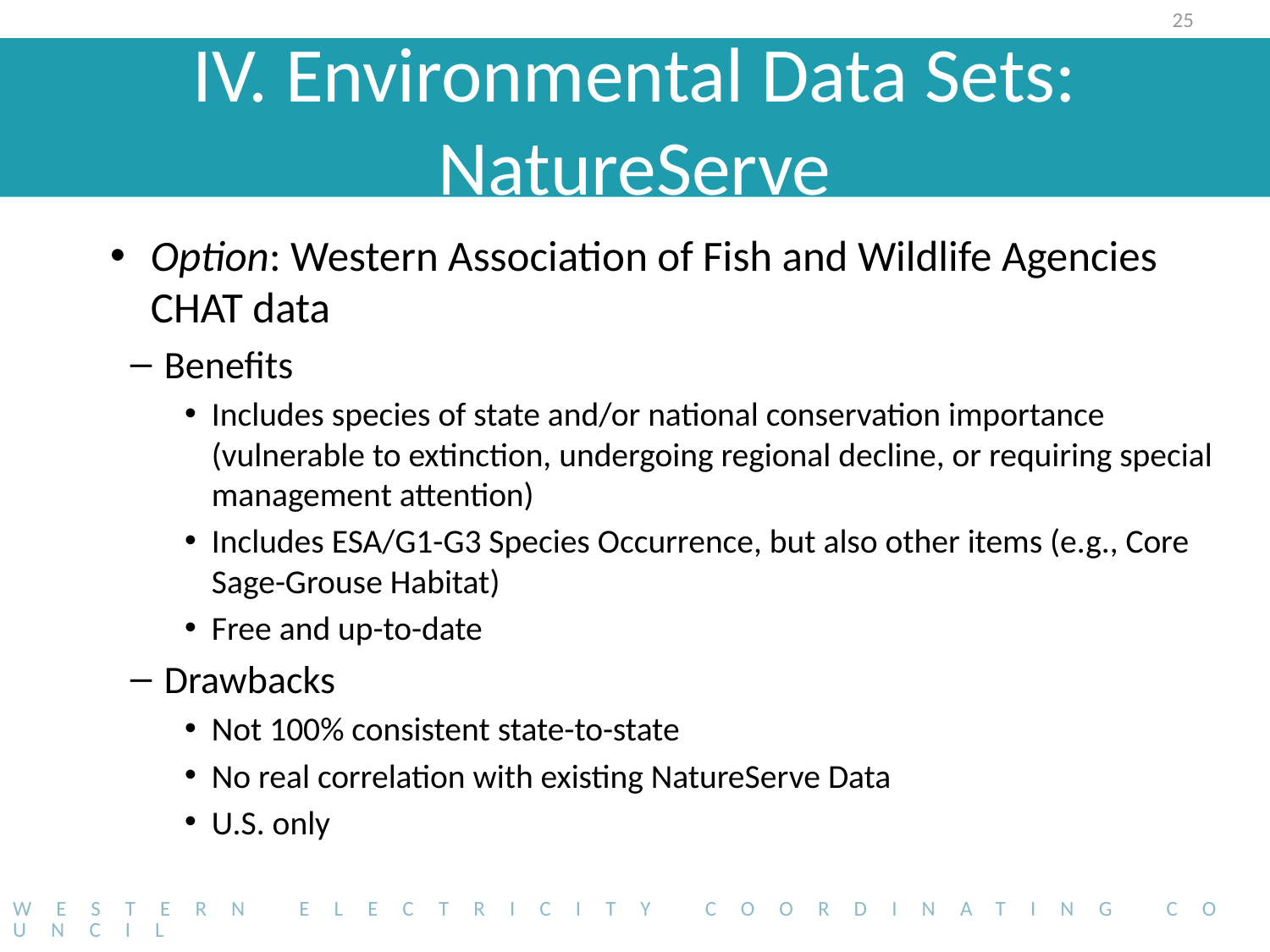

25
# IV. Environmental Data Sets: NatureServe
Option: Western Association of Fish and Wildlife Agencies CHAT data
Benefits
Includes species of state and/or national conservation importance (vulnerable to extinction, undergoing regional decline, or requiring special management attention)
Includes ESA/G1-G3 Species Occurrence, but also other items (e.g., Core Sage-Grouse Habitat)
Free and up-to-date
Drawbacks
Not 100% consistent state-to-state
No real correlation with existing NatureServe Data
U.S. only

Western Electricity Coordinating Council